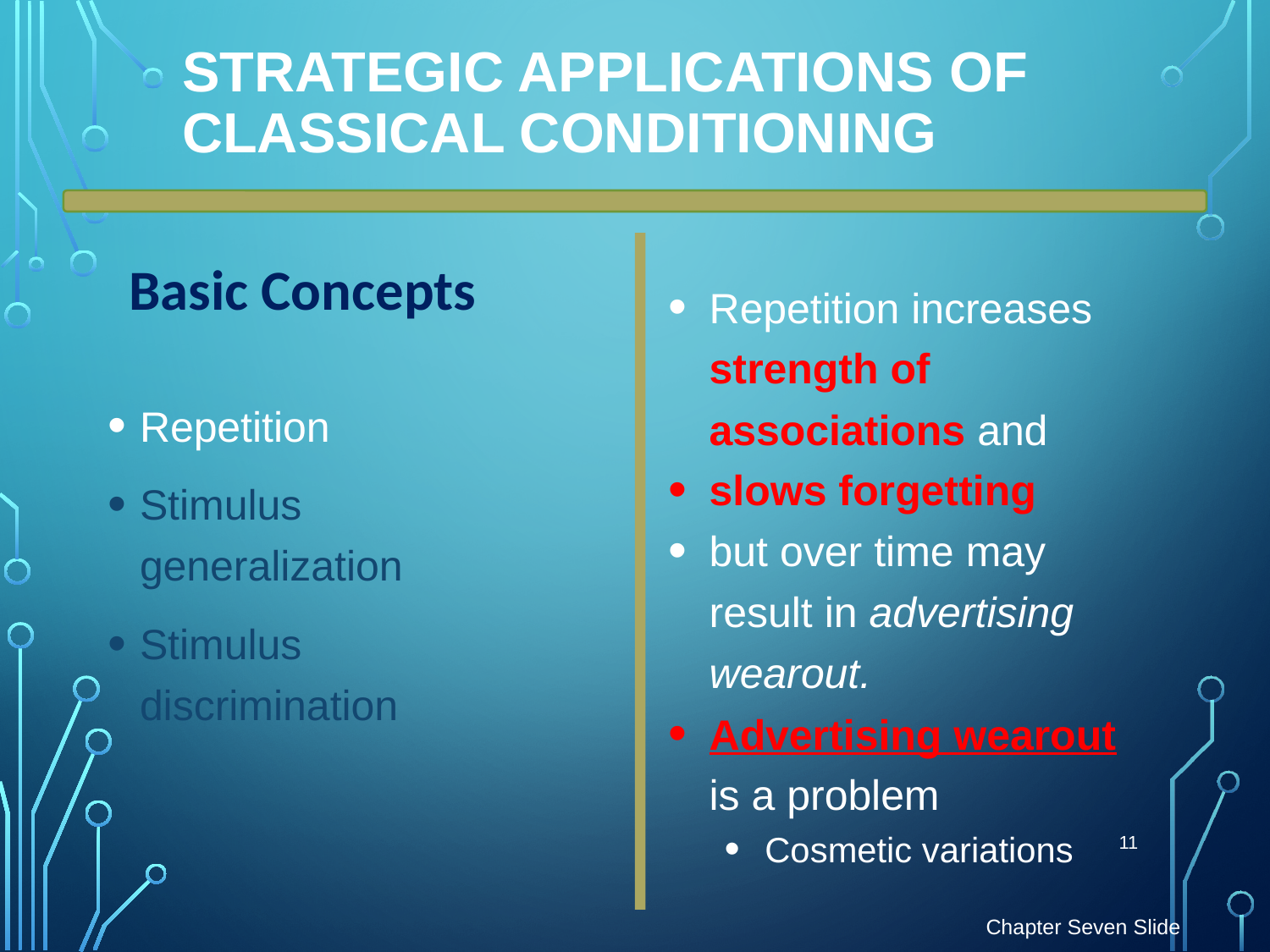

# Strategic Applications of Classical Conditioning

Basic Concepts
Repetition increases strength of associations and
slows forgetting
but over time may result in advertising wearout.
Advertising wearout is a problem
Cosmetic variations
Repetition
Stimulus generalization
Stimulus discrimination
11
Chapter Seven Slide